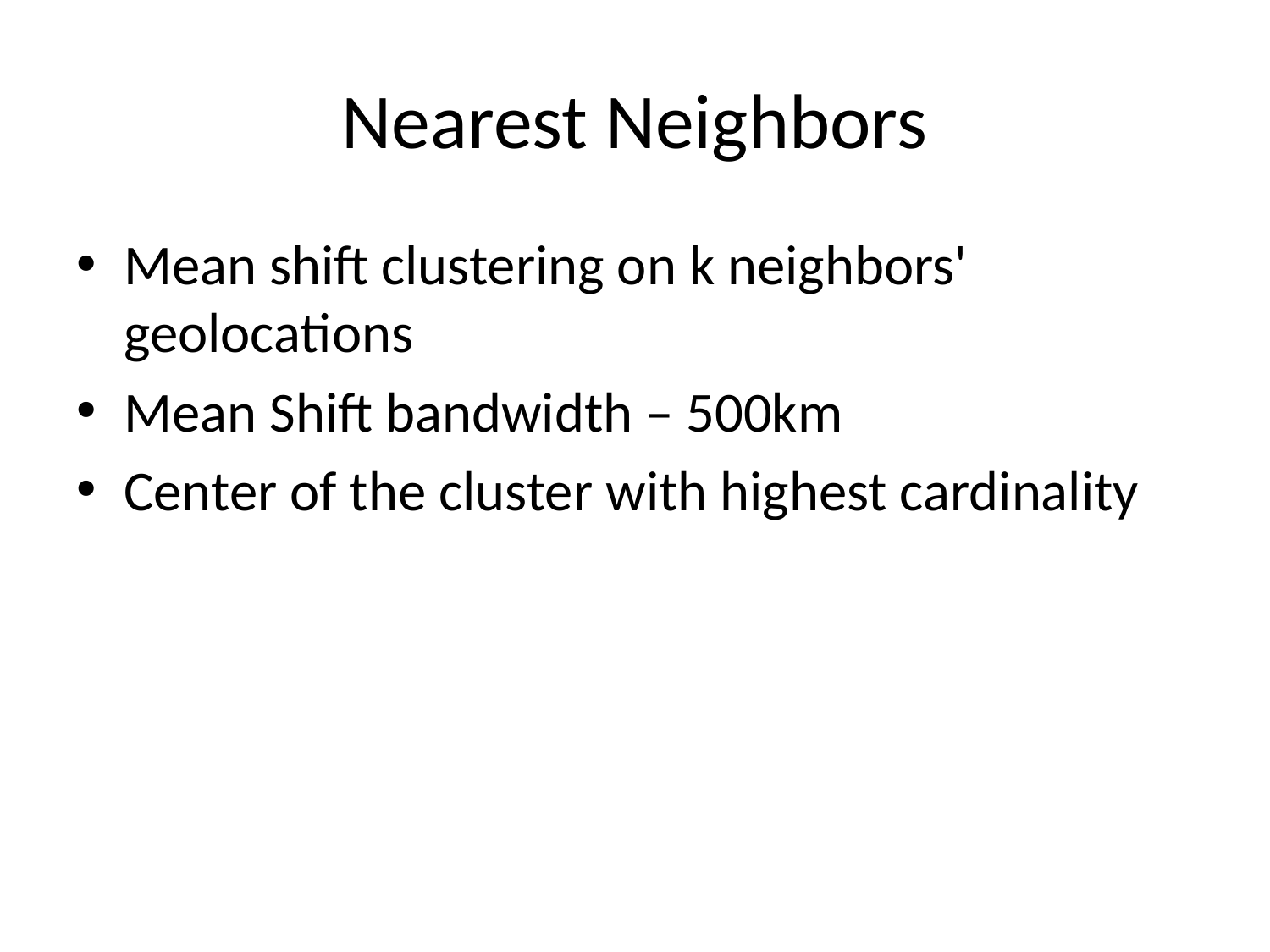

# Nearest Neighbors
Mean shift clustering on k neighbors' geolocations
Mean Shift bandwidth – 500km
Center of the cluster with highest cardinality